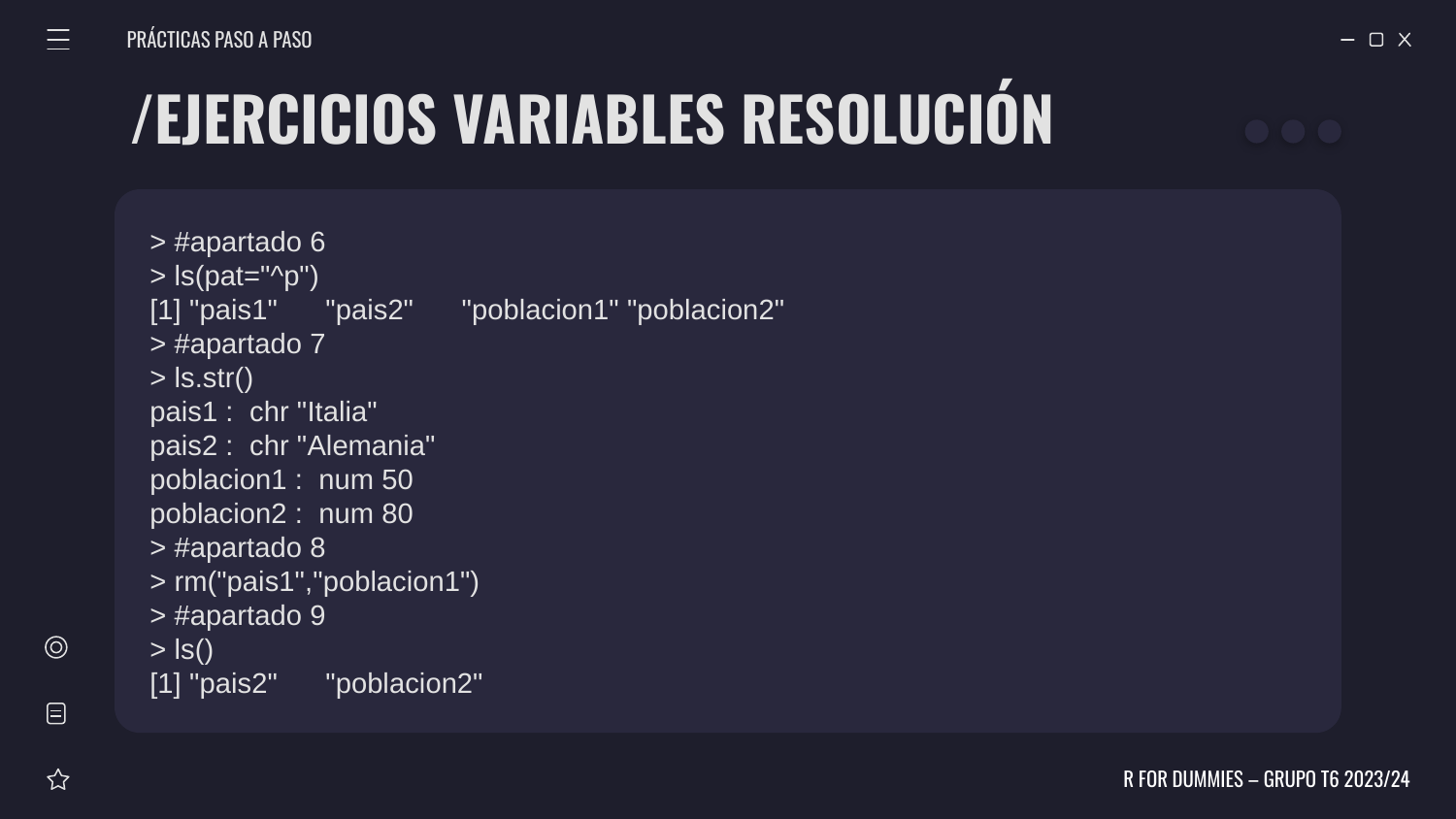

PRÁCTICAS PASO A PASO

# /EJERCICIOS VARIABLES RESOLUCIÓN

> #apartado 6
> ls(pat="^p")
[1] "pais1"      "pais2"      "poblacion1" "poblacion2"
> #apartado 7
> ls.str()
pais1 :  chr "Italia"
pais2 :  chr "Alemania"
poblacion1 :  num 50
poblacion2 :  num 80
> #apartado 8
> rm("pais1","poblacion1")
> #apartado 9
> ls()
[1] "pais2"      "poblacion2"

R FOR DUMMIES – GRUPO T6 2023/24